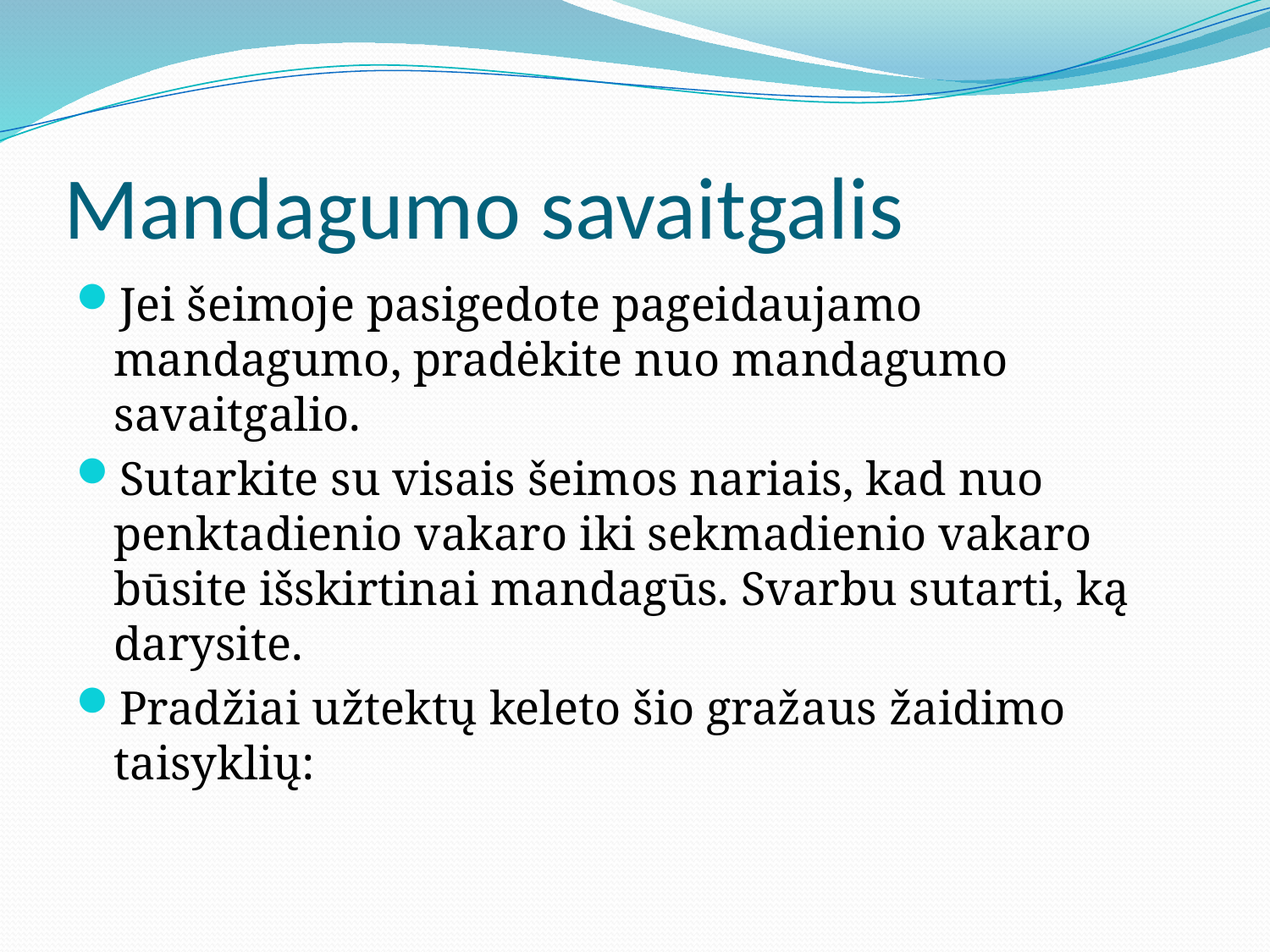

# Mandagumo savaitgalis
Jei šeimoje pasigedote pageidaujamo mandagumo, pradėkite nuo mandagumo savaitgalio.
Sutarkite su visais šeimos nariais, kad nuo penktadienio vakaro iki sekmadienio vakaro būsite išskirtinai mandagūs. Svarbu sutarti, ką darysite.
Pradžiai užtektų keleto šio gražaus žaidimo taisyklių: